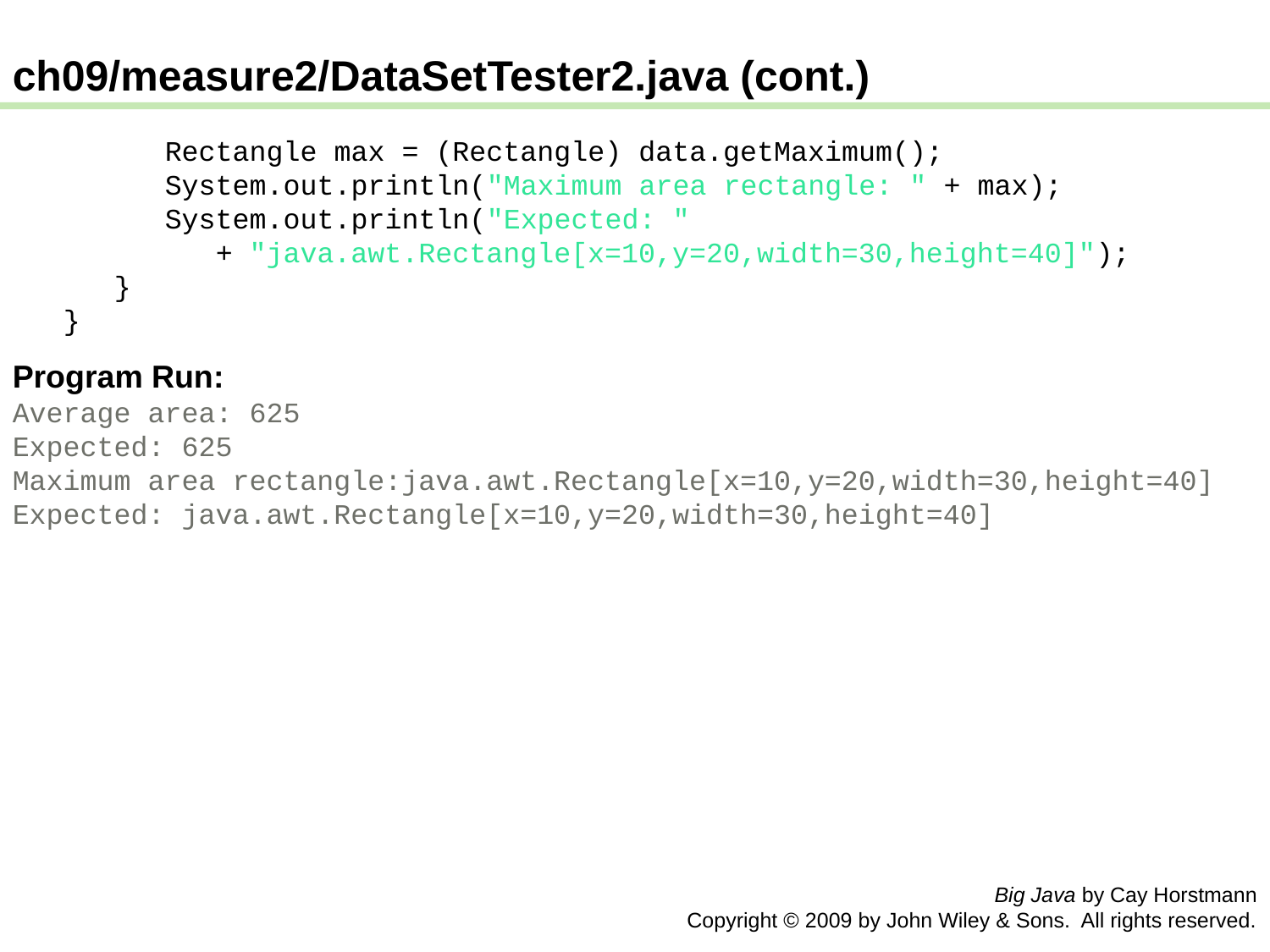

ch09/measure2/DataSetTester2.java (cont.)
         Rectangle max = (Rectangle) data.getMaximum();
         System.out.println("Maximum area rectangle: " + max);
         System.out.println("Expected: "
            + "java.awt.Rectangle[x=10,y=20,width=30,height=40]");
      }
   }
Program Run:
Average area: 625
Expected: 625
Maximum area rectangle:java.awt.Rectangle[x=10,y=20,width=30,height=40]
Expected: java.awt.Rectangle[x=10,y=20,width=30,height=40]